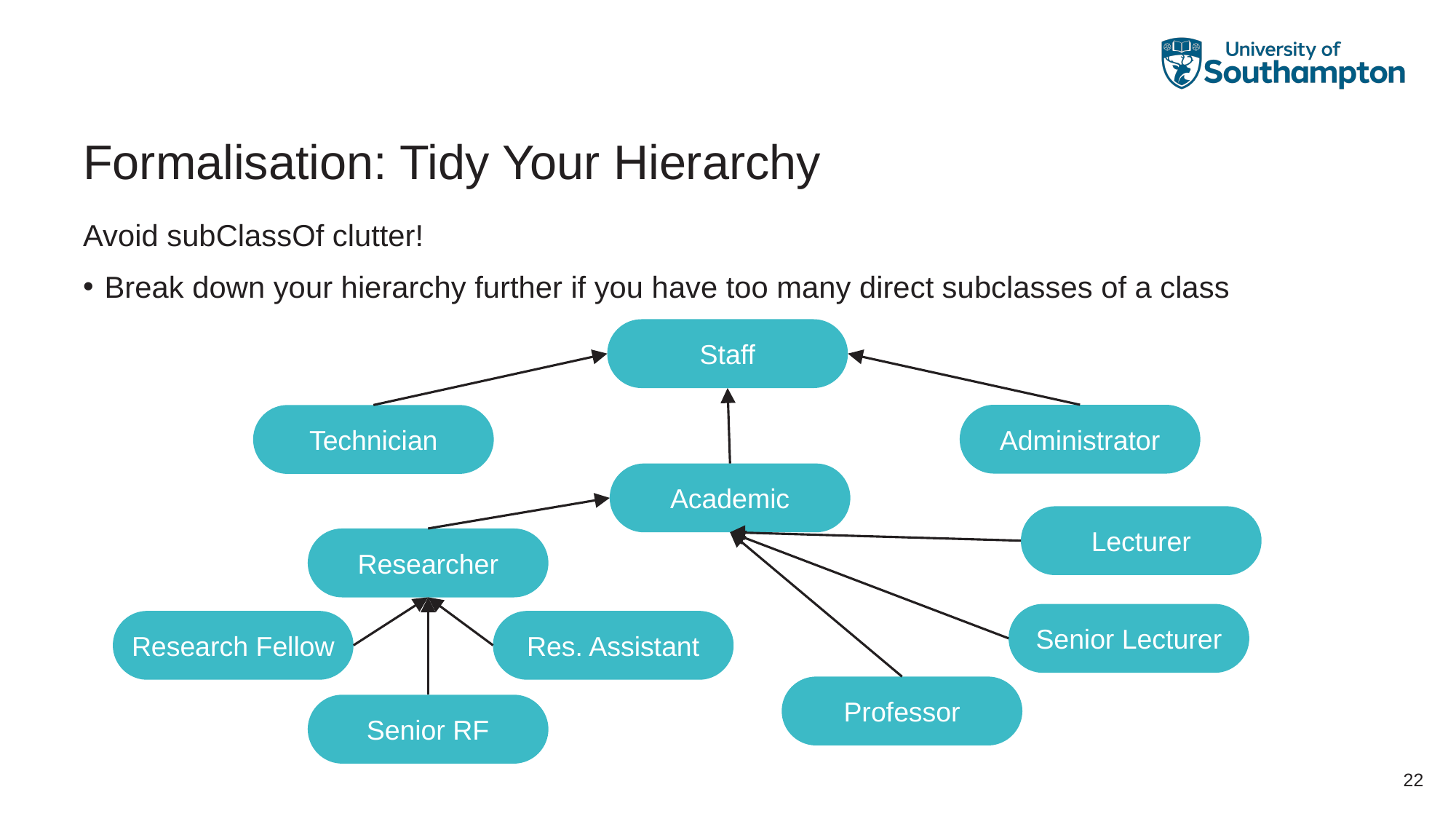

# Formalisation: Tidy Your Hierarchy
Avoid subClassOf clutter!
Break down your hierarchy further if you have too many direct subclasses of a class
Staff
Administrator
Technician
Academic
Lecturer
Researcher
Senior Lecturer
Research Fellow
Res. Assistant
Professor
Senior RF